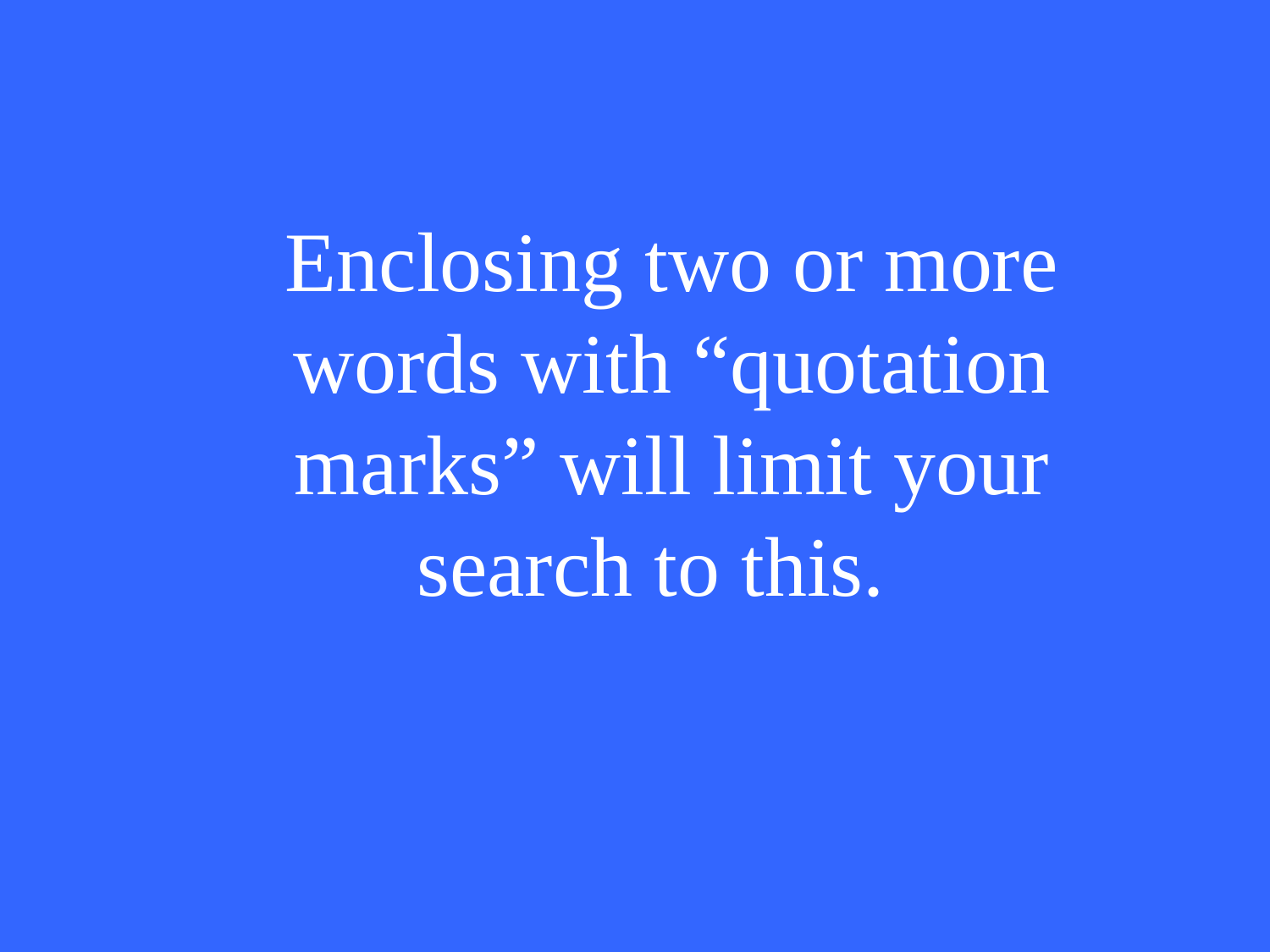

Enclosing two or more words with “quotation marks” will limit your search to this.